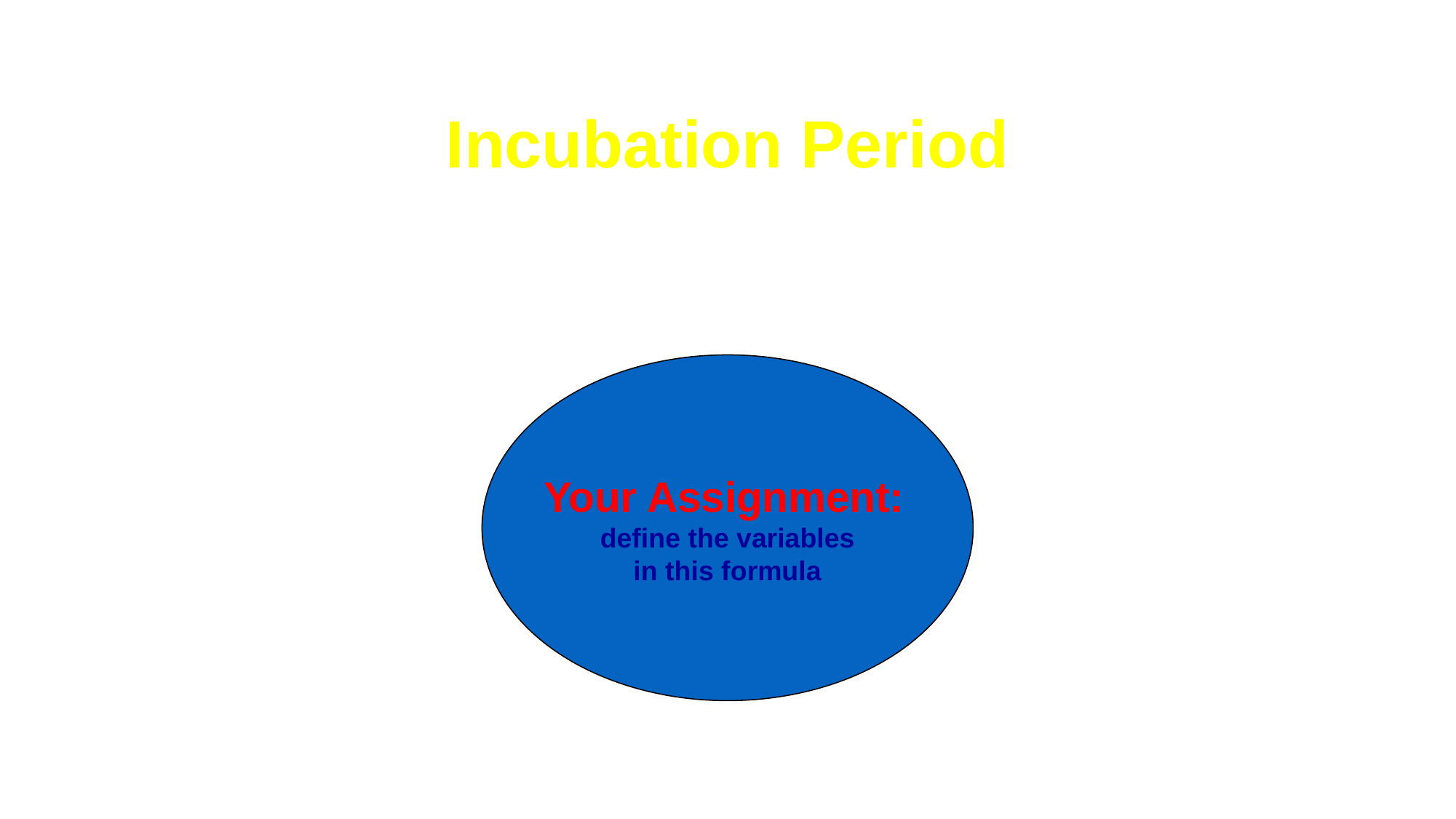

Incubation Period
???????Dependent upon: D = (N)(V) / I
Your Assignment:
 define the variables
in this formula